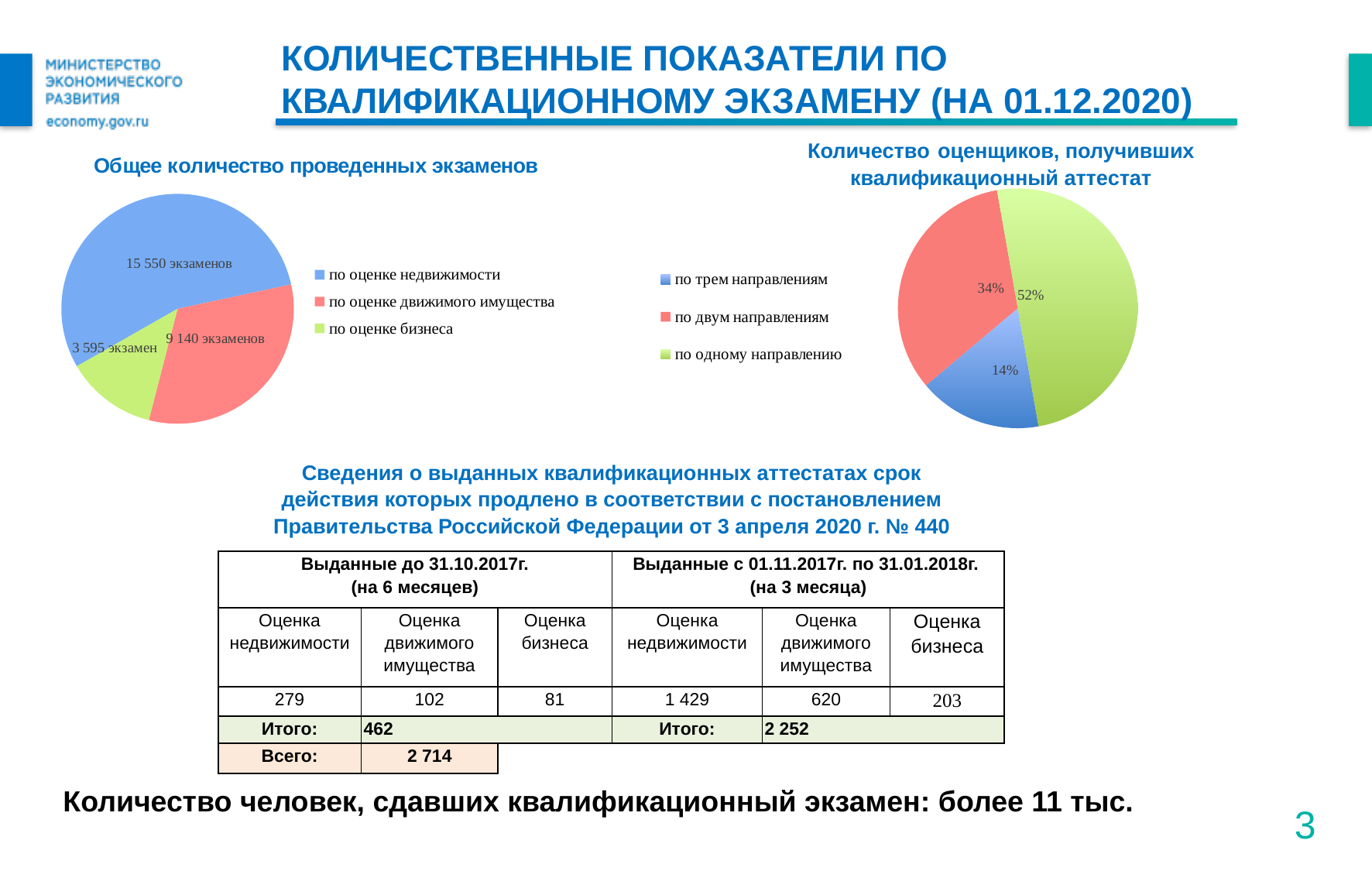

# Количественные показатели по квалификационному экзамену (на 01.12.2020)

Количество оценщиков, получивших квалификационный аттестат

### Chart

| Category | Кол-во направлений  |
|---|---|
| по трем направлениям | 1.0 |
| по двум направлениям | 2.0 |
| по одному направлению | 3.0 |

### Chart: Общее количество проведенных экзаменов

| Category |  |
|---|---|
| по оценке недвижимости | 15382.0 |
| по оценке движимого имущества | 9066.0 |
| по оценке бизнеса | 3552.0 |

[unsupported chart]

| Сведения о выданных квалификационных аттестатах срок действия которых продлено в соответствии с постановлением Правительства Российской Федерации от 3 апреля 2020 г. № 440 |  |  |  |  |  |
| --- | --- | --- | --- | --- | --- |
| Выданные до 31.10.2017г. (на 6 месяцев) |  |  | Выданные с 01.11.2017г. по 31.01.2018г. (на 3 месяца) |  |  |
| Оценка недвижимости | Оценка движимого имущества | Оценка бизнеса | Оценка недвижимости | Оценка движимого имущества | Оценка бизнеса |
| 279 | 102 | 81 | 1 429 | 620 | 203 |
| Итого: | 462 |  | Итого: | 2 252 |  |
| Всего: | 2 714 |  |  |  |  |
Количество человек, сдавших квалификационный экзамен: более 11 тыс.
3